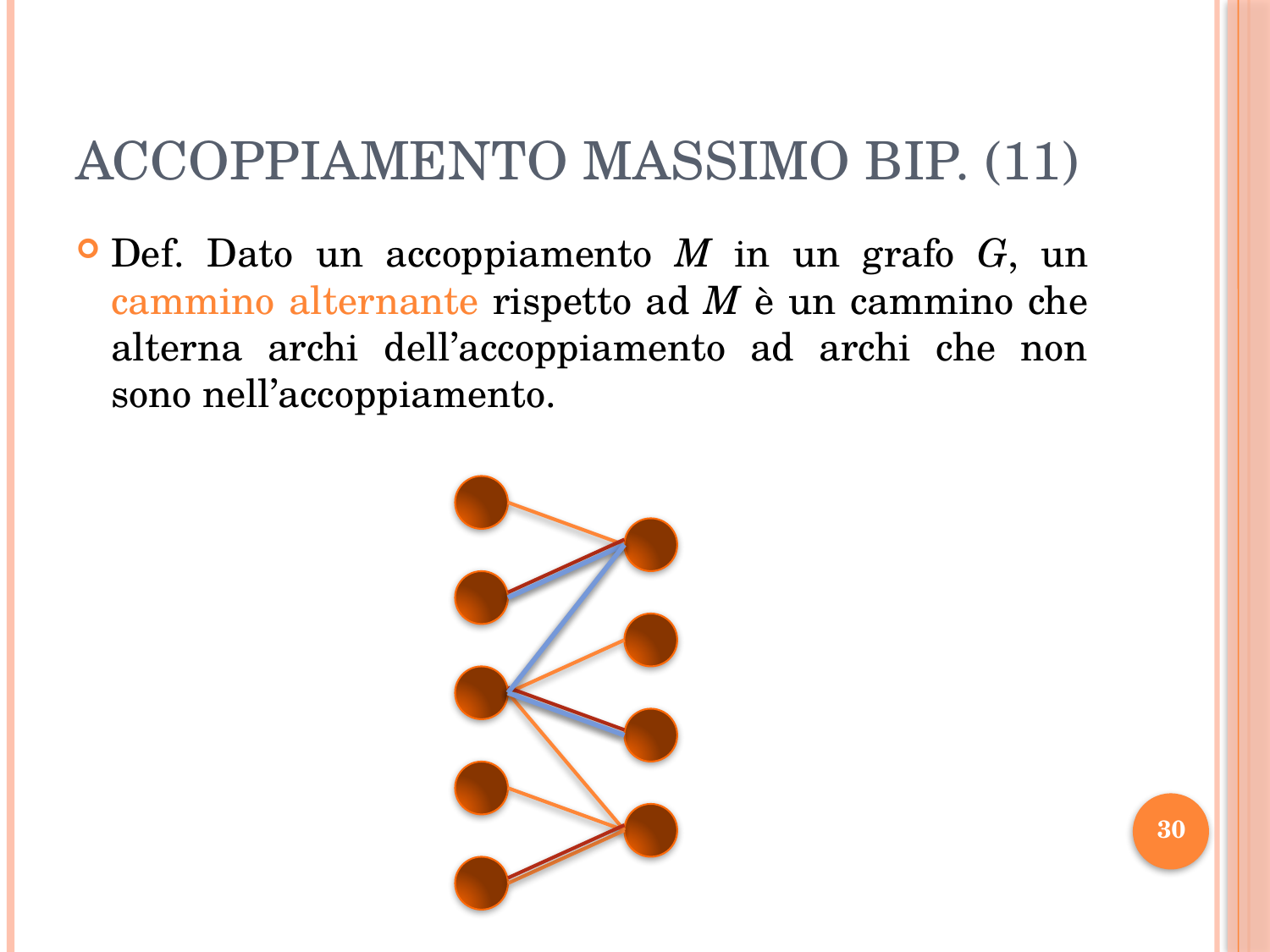

# Accoppiamento Massimo Bip. (11)
Def. Dato un accoppiamento M in un grafo G, un cammino alternante rispetto ad M è un cammino che alterna archi dell’accoppiamento ad archi che non sono nell’accoppiamento.

30